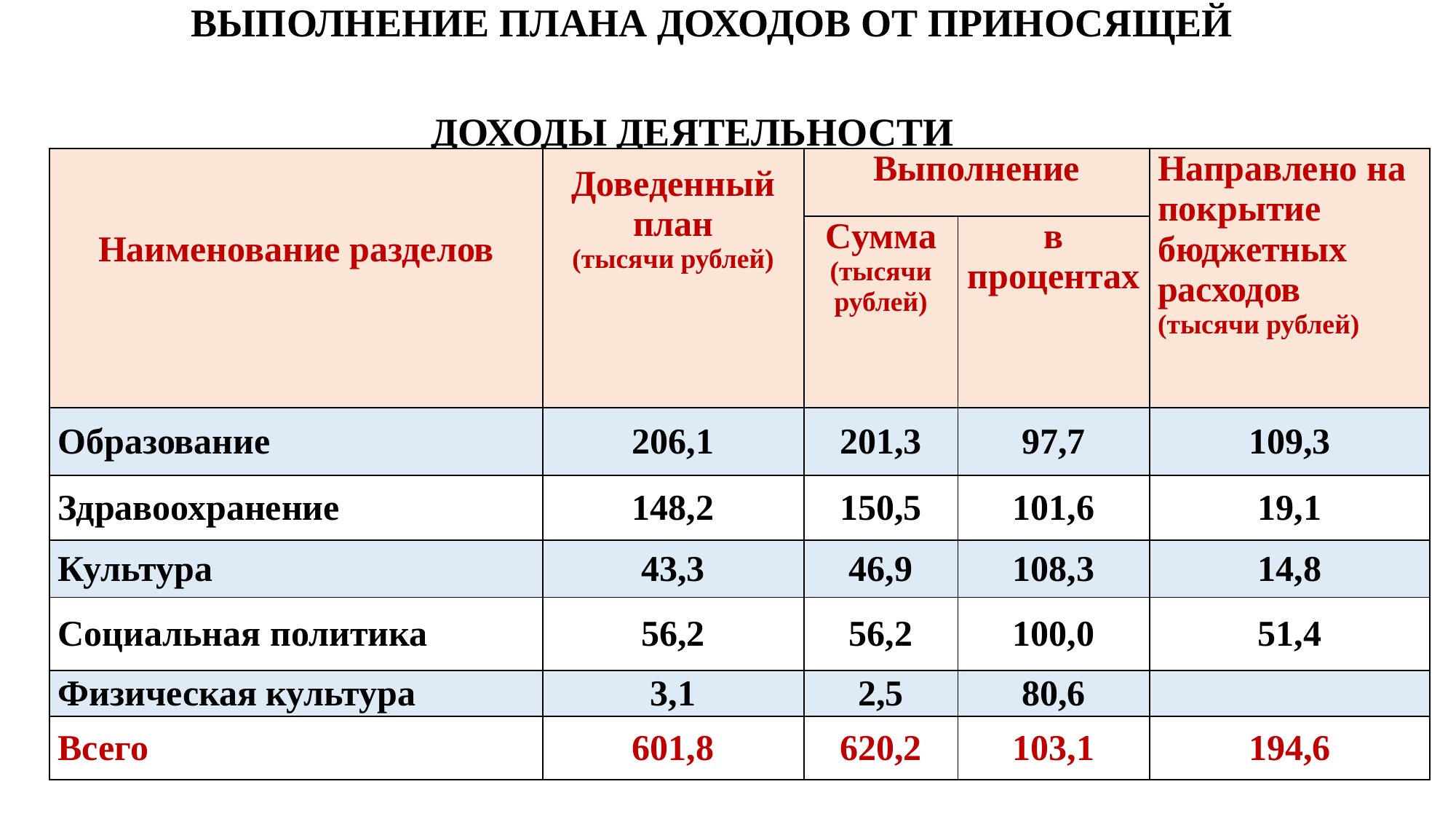

# ВЫПОЛНЕНИЕ ПЛАНА ДОХОДОВ ОТ ПРИНОСЯЩЕЙ ДОХОДЫ ДЕЯТЕЛЬНОСТИ
| Наименование разделов | Доведенный план (тысячи рублей) | Выполнение |  | Направлено на покрытие бюджетных расходов (тысячи рублей) |
| --- | --- | --- | --- | --- |
|  |  | Cумма (тысячи рублей) | в процентах |  |
| Образование | 206,1 | 201,3 | 97,7 | 109,3 |
| Здравоохранение | 148,2 | 150,5 | 101,6 | 19,1 |
| Культура | 43,3 | 46,9 | 108,3 | 14,8 |
| Социальная политика | 56,2 | 56,2 | 100,0 | 51,4 |
| Физическая культура | 3,1 | 2,5 | 80,6 |  |
| Всего | 601,8 | 620,2 | 103,1 | 194,6 |